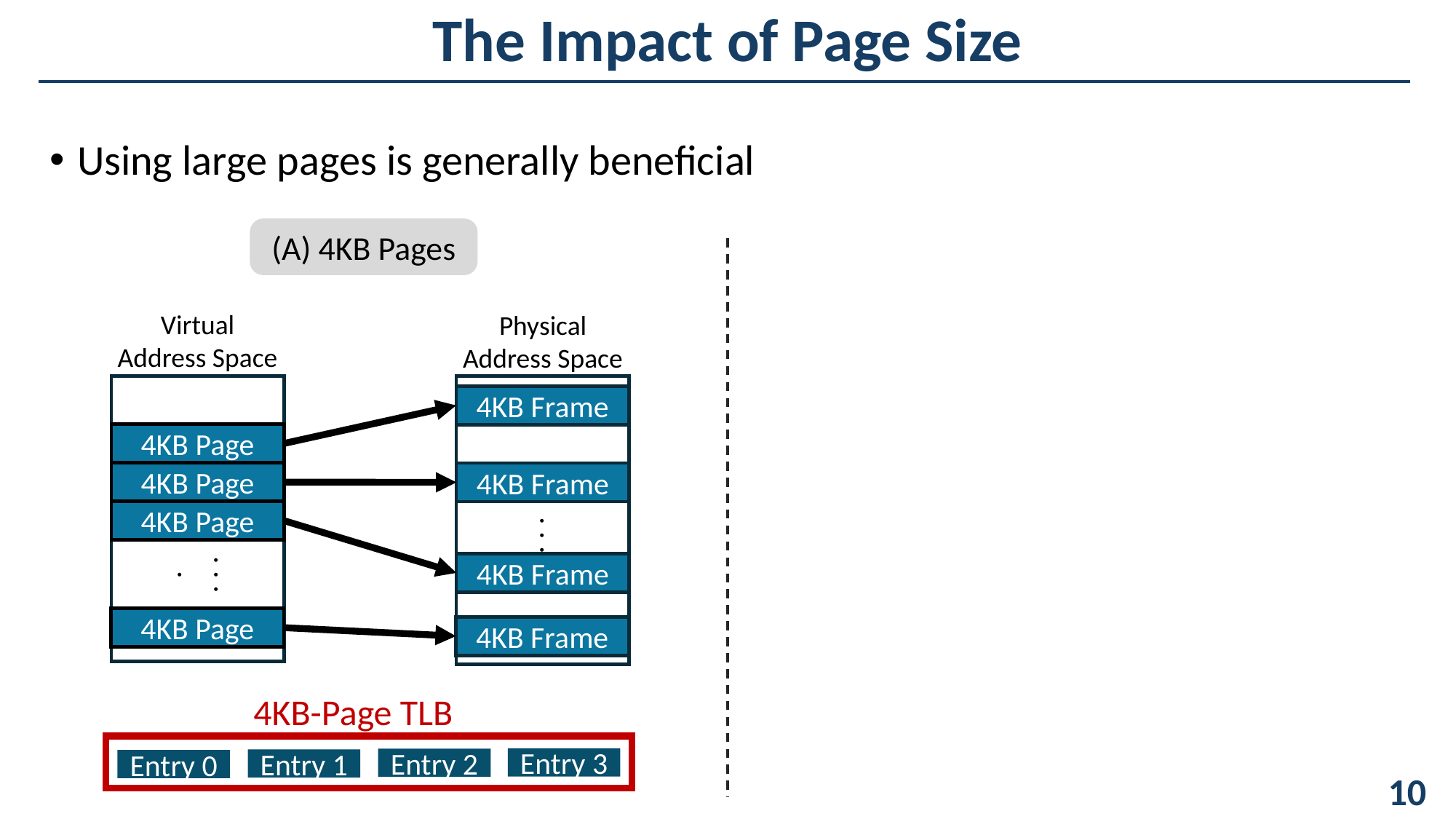

The Impact of Page Size

Using large pages is generally beneficial
(A) 4KB Pages
Virtual
Address Space
Physical
Address Space

4KB Frame
4KB Frame
4KB Frame
4KB Frame
4KB Page
. . .
4KB Page
. . . .
4KB Page
4KB Page
4KB-Page TLB

Entry 3
Entry 2
Entry 1
Entry 0
												         10